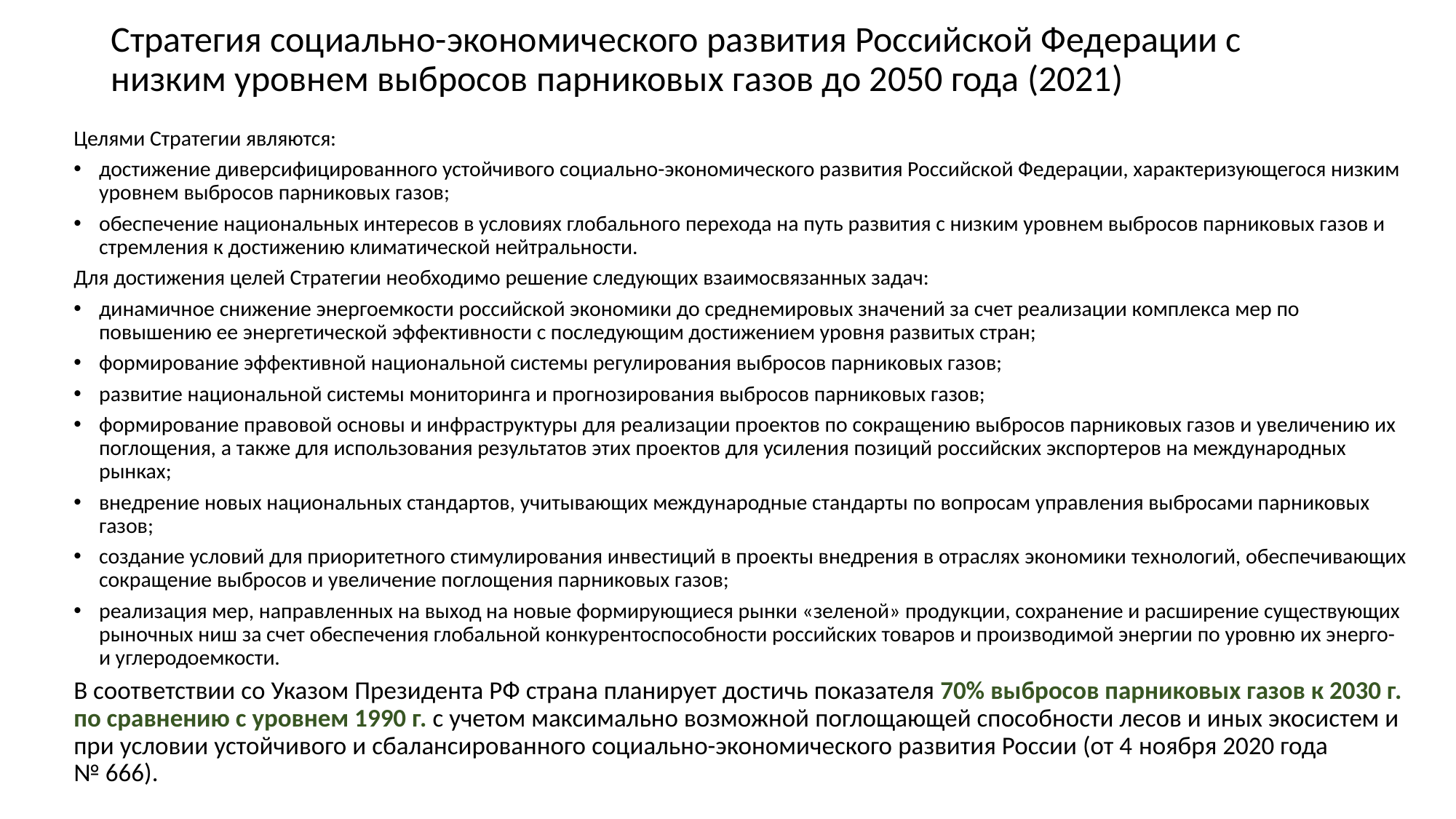

# Стратегия социально-экономического развития Российской Федерации с низким уровнем выбросов парниковых газов до 2050 года (2021)
Целями Стратегии являются:
достижение диверсифицированного устойчивого социально-экономического развития Российской Федерации, характеризующегося низким уровнем выбросов парниковых газов;
обеспечение национальных интересов в условиях глобального перехода на путь развития с низким уровнем выбросов парниковых газов и стремления к достижению климатической нейтральности.
Для достижения целей Стратегии необходимо решение следующих взаимосвязанных задач:
динамичное снижение энергоемкости российской экономики до среднемировых значений за счет реализации комплекса мер по повышению ее энергетической эффективности с последующим достижением уровня развитых стран;
формирование эффективной национальной системы регулирования выбросов парниковых газов;
развитие национальной системы мониторинга и прогнозирования выбросов парниковых газов;
формирование правовой основы и инфраструктуры для реализации проектов по сокращению выбросов парниковых газов и увеличению их поглощения, а также для использования результатов этих проектов для усиления позиций российских экспортеров на международных рынках;
внедрение новых национальных стандартов, учитывающих международные стандарты по вопросам управления выбросами парниковых газов;
создание условий для приоритетного стимулирования инвестиций в проекты внедрения в отраслях экономики технологий, обеспечивающих сокращение выбросов и увеличение поглощения парниковых газов;
реализация мер, направленных на выход на новые формирующиеся рынки «зеленой» продукции, сохранение и расширение существующих рыночных ниш за счет обеспечения глобальной конкурентоспособности российских товаров и производимой энергии по уровню их энерго- и углеродоемкости.
В соответствии со Указом Президента РФ страна планирует достичь показателя 70% выбросов парниковых газов к 2030 г. по сравнению с уровнем 1990 г. с учетом максимально возможной поглощающей способности лесов и иных экосистем и при условии устойчивого и сбалансированного социально-экономического развития России (от 4 ноября 2020 года № 666).